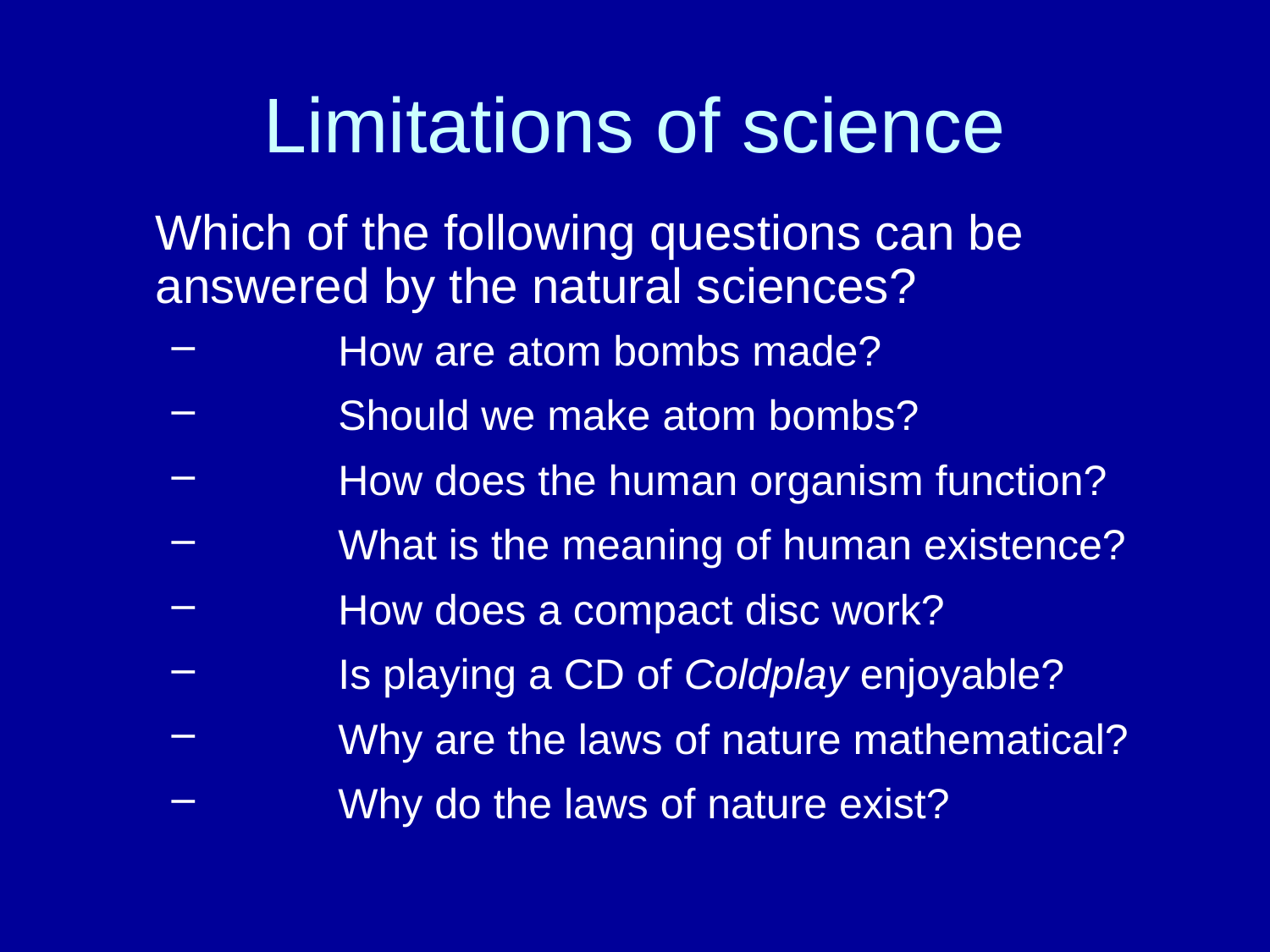

# Limitations of science
	Which of the following questions can be answered by the natural sciences?
	How are atom bombs made?
	Should we make atom bombs?
	How does the human organism function?
	What is the meaning of human existence?
	How does a compact disc work?
	Is playing a CD of Coldplay enjoyable?
	Why are the laws of nature mathematical?
	Why do the laws of nature exist?